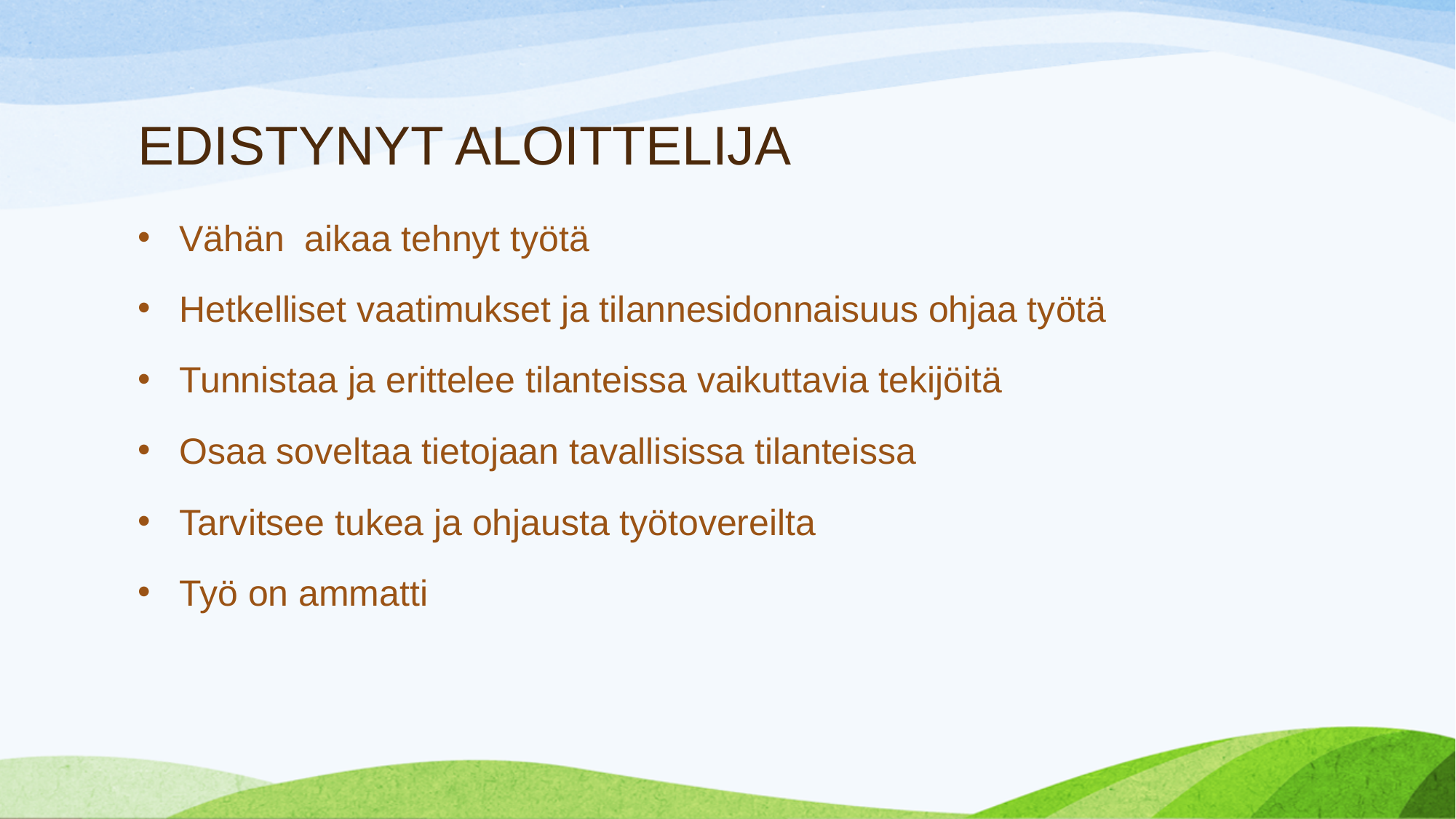

# EDISTYNYT ALOITTELIJA
Vähän  aikaa tehnyt työtä
Hetkelliset vaatimukset ja tilannesidonnaisuus ohjaa työtä
Tunnistaa ja erittelee tilanteissa vaikuttavia tekijöitä
Osaa soveltaa tietojaan tavallisissa tilanteissa
Tarvitsee tukea ja ohjausta työtovereilta
Työ on ammatti